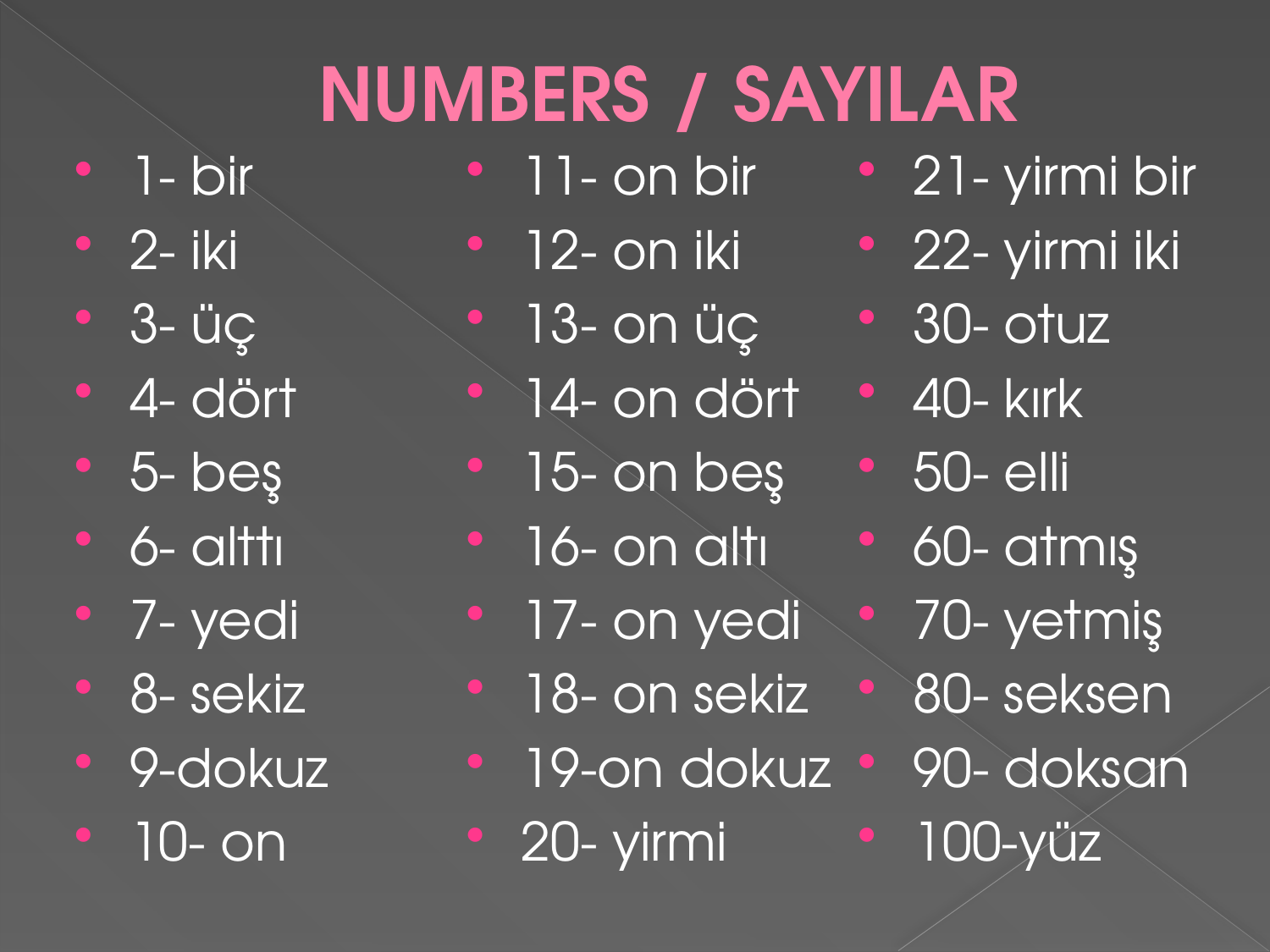

# NUMBERS / SAYILAR
1- bir
2- iki
3- üç
4- dört
5- beş
6- alttı
7- yedi
8- sekiz
9-dokuz
10- on
11- on bir
12- on iki
13- on üç
14- on dört
15- on beş
16- on altı
17- on yedi
18- on sekiz
19-on dokuz
20- yirmi
21- yirmi bir
22- yirmi iki
30- otuz
40- kırk
50- elli
60- atmış
70- yetmiş
80- seksen
90- doksan
100-yüz